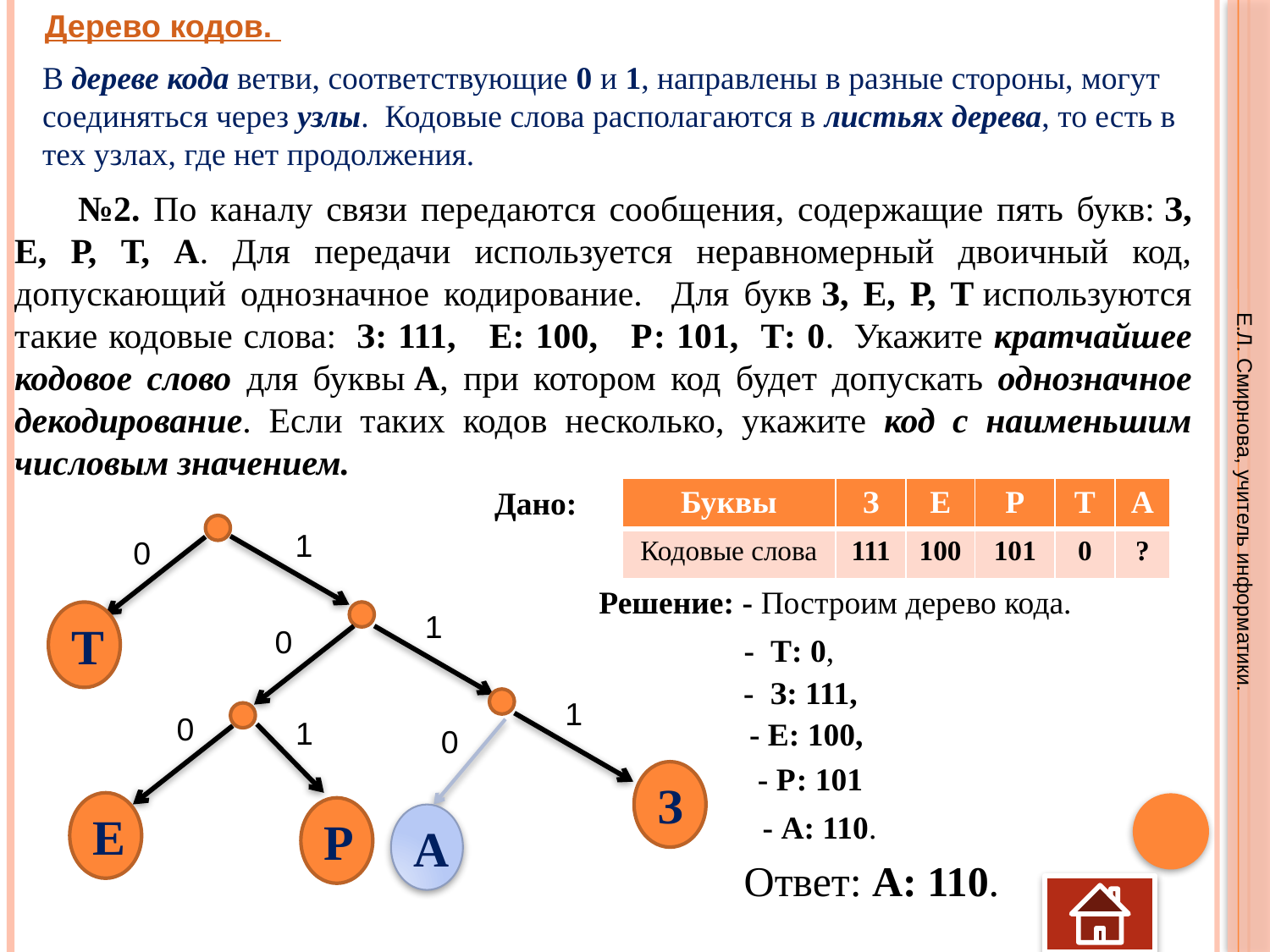

Дерево кодов.
В дереве кода ветви, соответствующие 0 и 1, направлены в разные стороны, могут соединяться через узлы.  Кодовые слова располагаются в листьях дерева, то есть в тех узлах, где нет продолжения.
№2. По каналу связи передаются сообщения, содержащие пять букв: З, Е, Р, Т, А. Для передачи используется неравномерный двоичный код, допускающий однозначное кодирование.  Для букв З, Е, Р, Т используются такие кодовые слова:  З: 111,   Е: 100,   Р: 101,  Т: 0.  Укажите кратчайшее кодовое слово для буквы А, при котором код будет допускать однозначное декодирование. Если таких кодов несколько, укажите код с наименьшим числовым значением.
Дано:
| Буквы | З | Е | Р | Т | А |
| --- | --- | --- | --- | --- | --- |
| Кодовые слова | 111 | 100 | 101 | 0 | ? |
Е.Л. Смирнова, учитель информатики.

1
0
Решение: - Построим дерево кода.
1
Т

0
-  Т: 0,
-  З: 111,
1

0

1
- Е: 100,
0
- Р: 101
З
Е
Р
- А: 110.
А
Ответ: А: 110.